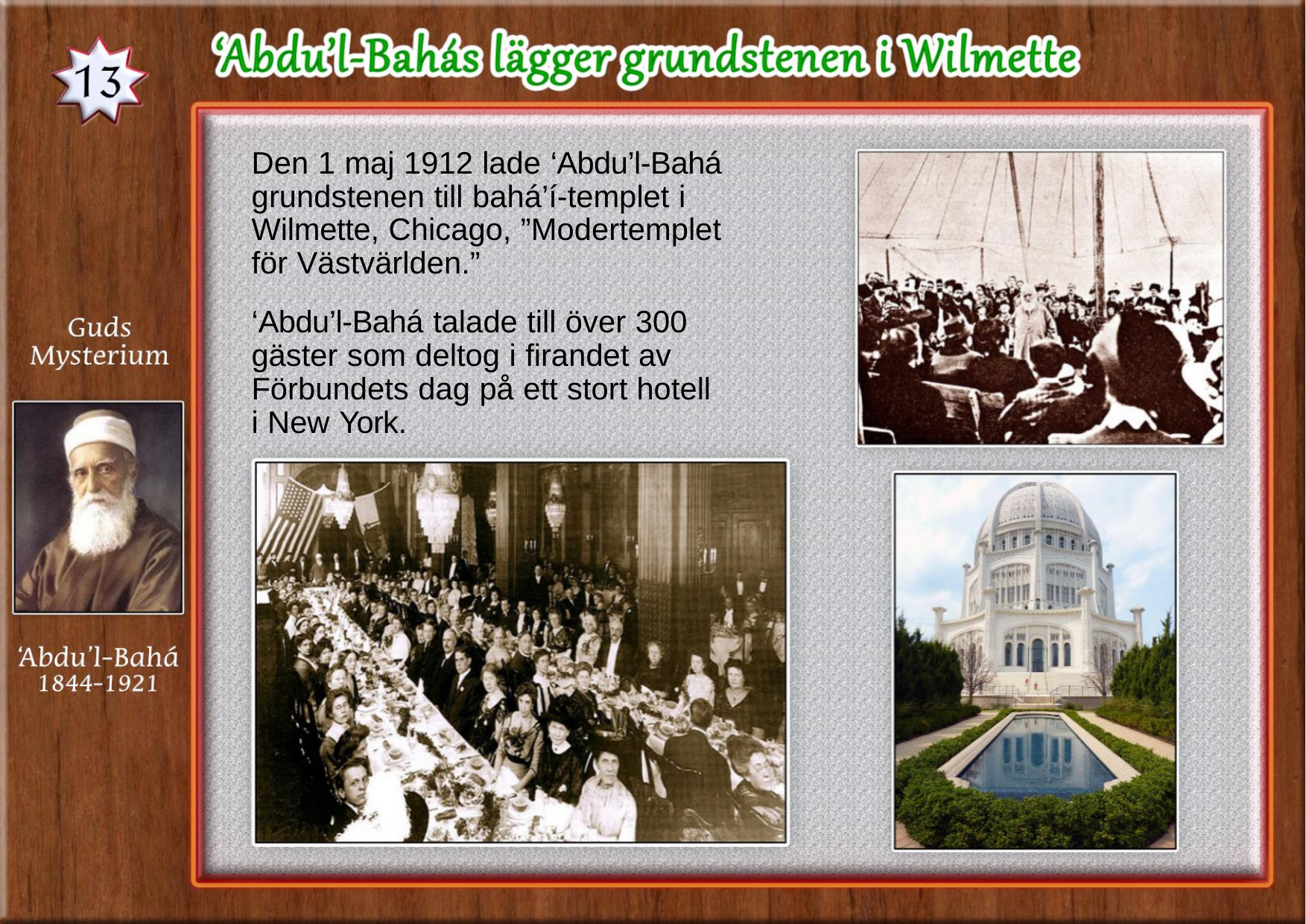

Den 1 maj 1912 lade ‘Abdu’l-Bahá
grundstenen till bahá’í-templet i
Wilmette, Chicago, ”Modertemplet
för Västvärlden.”
‘Abdu’l-Bahá talade till över 300
gäster som deltog i firandet av
Förbundets dag på ett stort hotell
i New York.